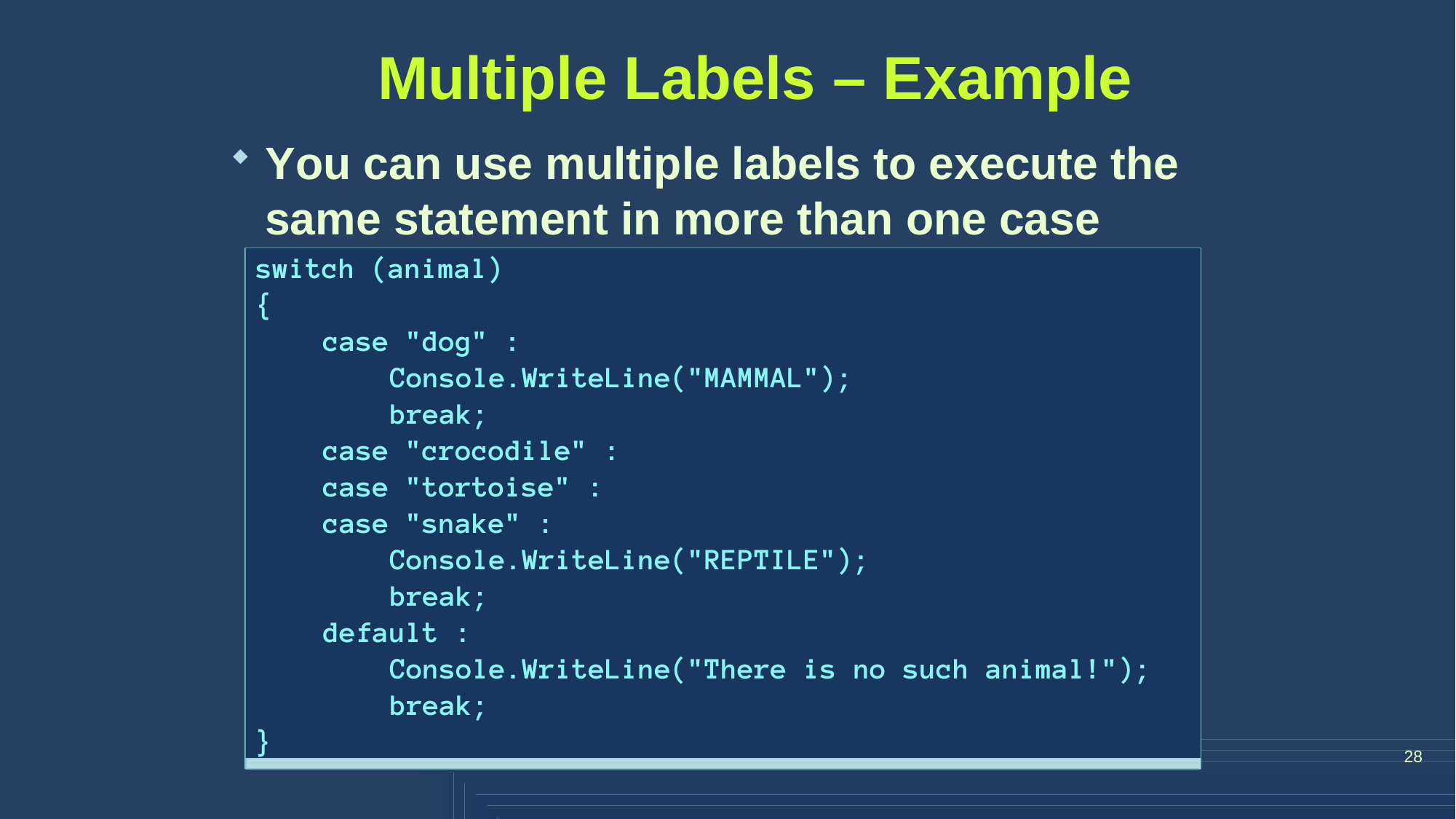

# Multiple Labels – Example
You can use multiple labels to execute the same statement in more than one case

switch (animal)
{
case "dog" :
Console.WriteLine("MAMMAL"); break;
case "crocodile" :
case "tortoise" : case "snake" :
Console.WriteLine("REPTILE"); break;
default :
Console.WriteLine("There is no such animal!"); break;
}
28